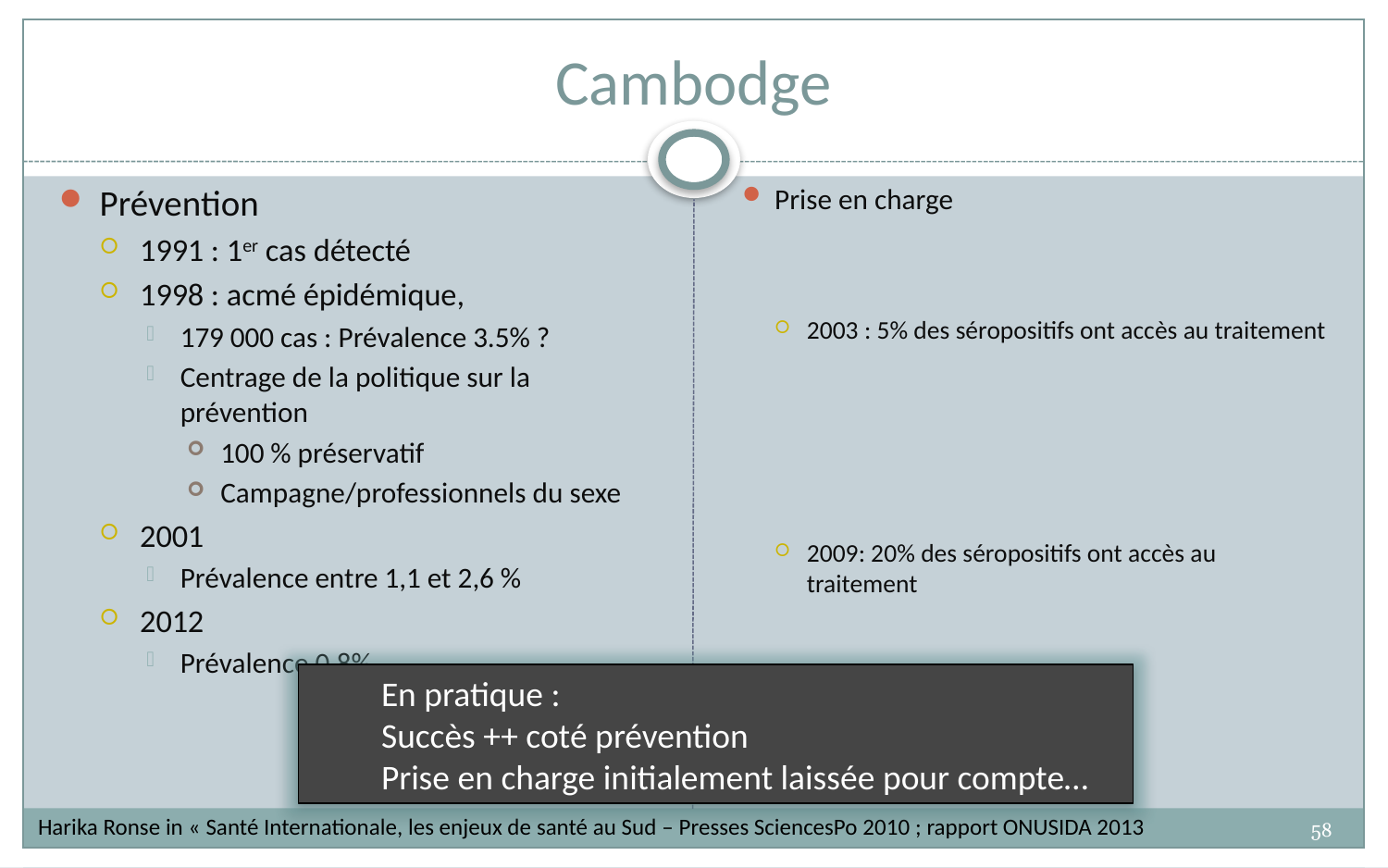

# Cambodge
Prise en charge

2003 : 5% des séropositifs ont accès au traitement

2009: 20% des séropositifs ont accès au traitement

Prévention
1991 : 1er cas détecté
1998 : acmé épidémique,
179 000 cas : Prévalence 3.5% ?
Centrage de la politique sur la prévention
100 % préservatif
Campagne/professionnels du sexe
2001
Prévalence entre 1,1 et 2,6 %
2012
Prévalence 0,8%

En pratique :
Succès ++ coté prévention
Prise en charge initialement laissée pour compte…
Harika Ronse in « Santé Internationale, les enjeux de santé au Sud – Presses SciencesPo 2010 ; rapport ONUSIDA 2013